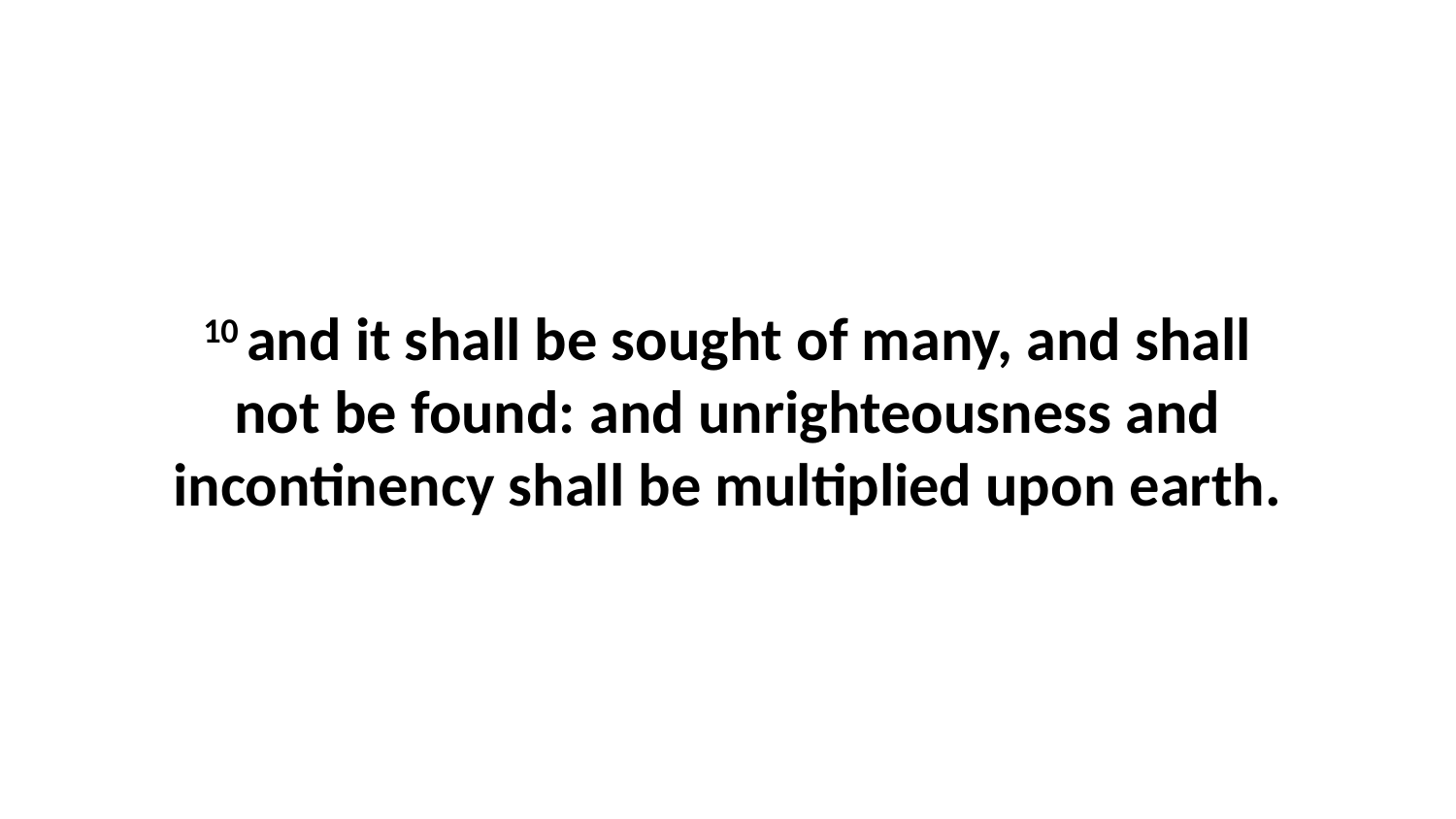

10 and it shall be sought of many, and shall not be found: and unrighteousness and incontinency shall be multiplied upon earth.